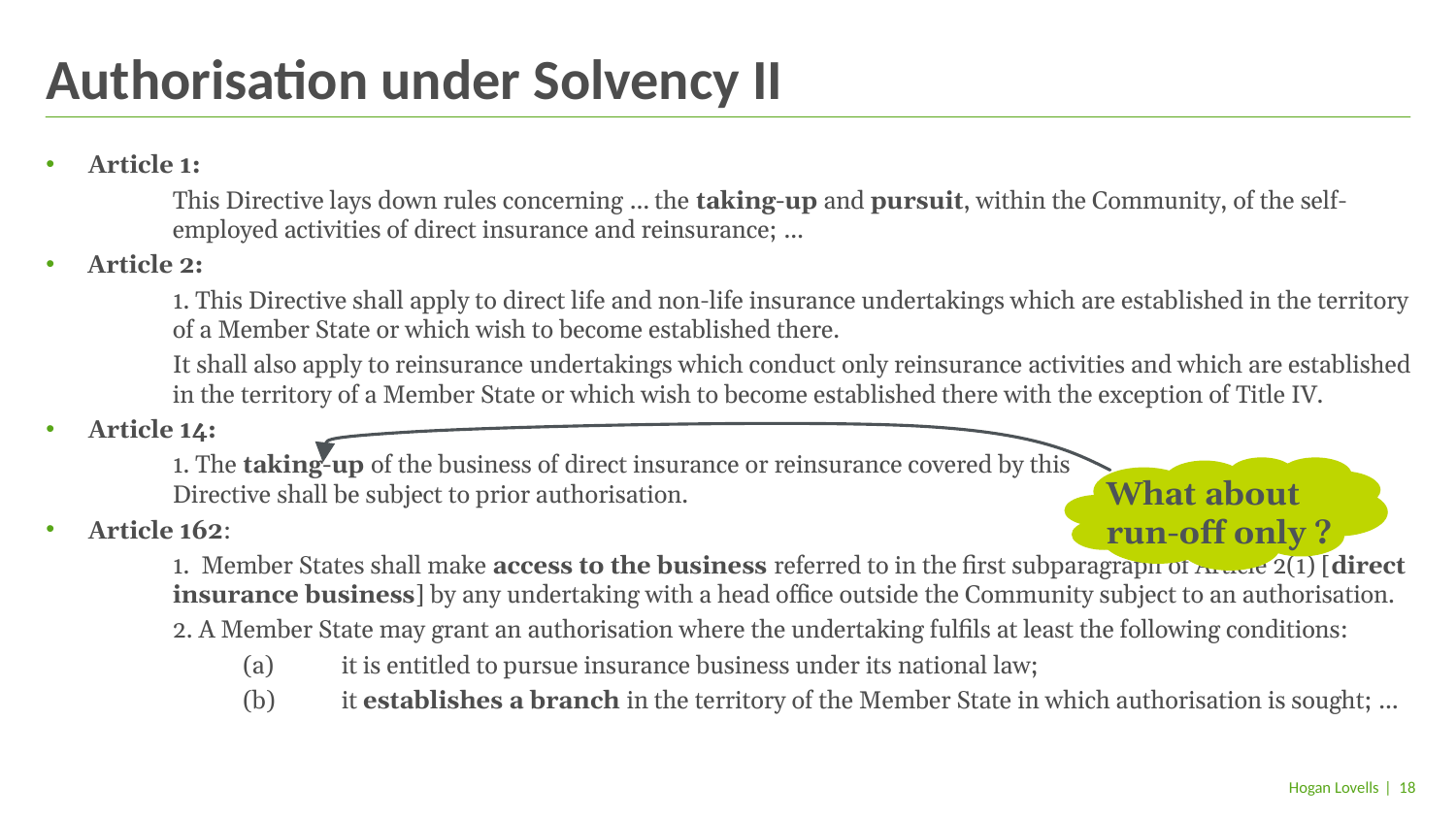

# Authorisation under Solvency II
Article 1:
This Directive lays down rules concerning … the taking-up and pursuit, within the Community, of the self- employed activities of direct insurance and reinsurance; …
Article 2:
1. This Directive shall apply to direct life and non-life insurance undertakings which are established in the territory of a Member State or which wish to become established there.
It shall also apply to reinsurance undertakings which conduct only reinsurance activities and which are established in the territory of a Member State or which wish to become established there with the exception of Title IV.
Article 14:
1. The taking-up of the business of direct insurance or reinsurance covered by this
Directive shall be subject to prior authorisation.
Article 162:
1.  Member States shall make access to the business referred to in the first subparagraph of Article 2(1) [direct insurance business] by any undertaking with a head office outside the Community subject to an authorisation.
2. A Member State may grant an authorisation where the undertaking fulfils at least the following conditions:
(a)	it is entitled to pursue insurance business under its national law;
(b)	it establishes a branch in the territory of the Member State in which authorisation is sought; …

What about
run-off only ?
|  18
Hogan Lovells